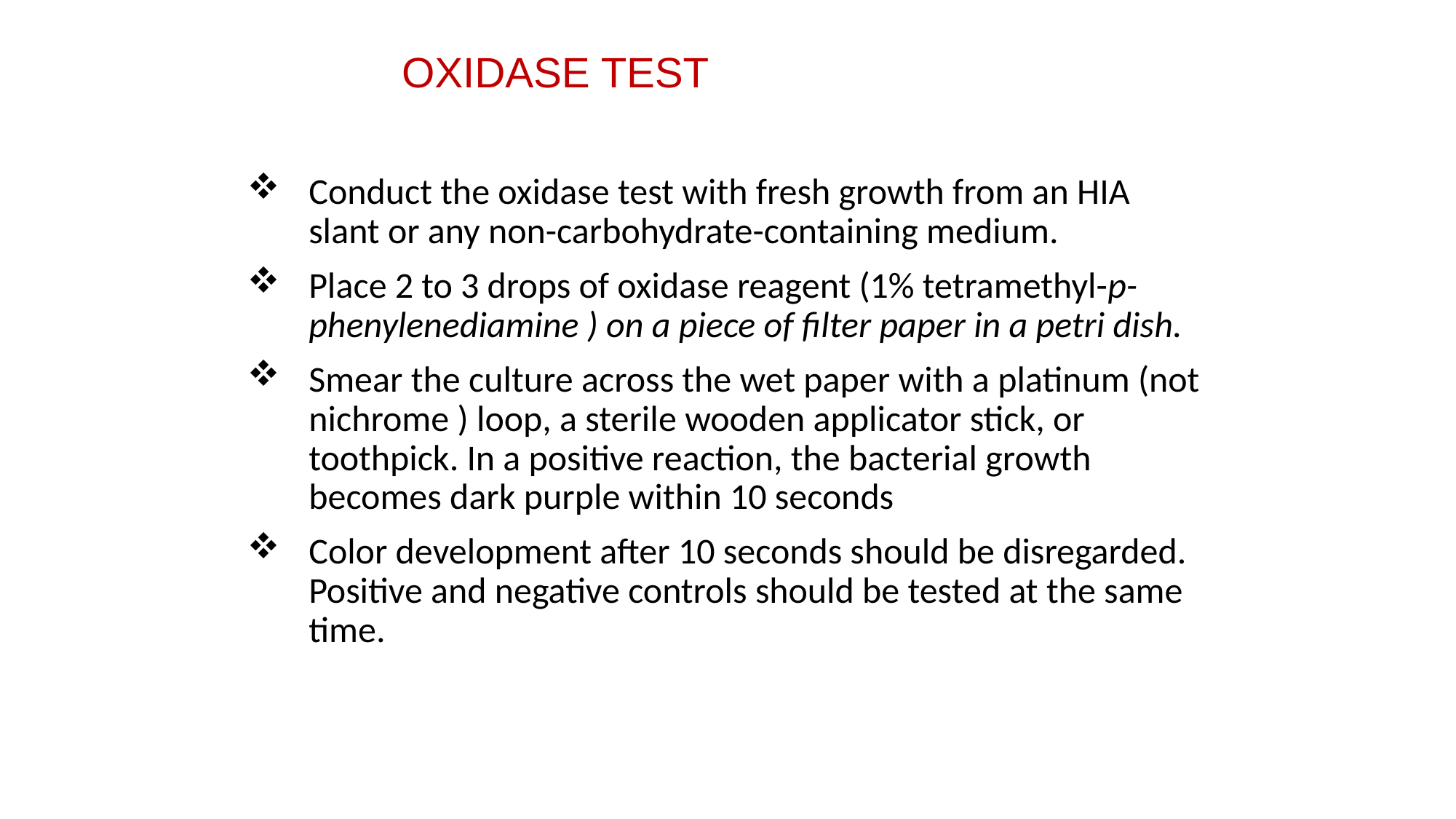

OXIDASE TEST

Conduct the oxidase test with fresh growth from an HIA slant or any non-carbohydrate-containing medium.
Place 2 to 3 drops of oxidase reagent (1% tetramethyl-p- phenylenediamine ) on a piece of filter paper in a petri dish.
Smear the culture across the wet paper with a platinum (not nichrome ) loop, a sterile wooden applicator stick, or toothpick. In a positive reaction, the bacterial growth becomes dark purple within 10 seconds
Color development after 10 seconds should be disregarded. Positive and negative controls should be tested at the same time.